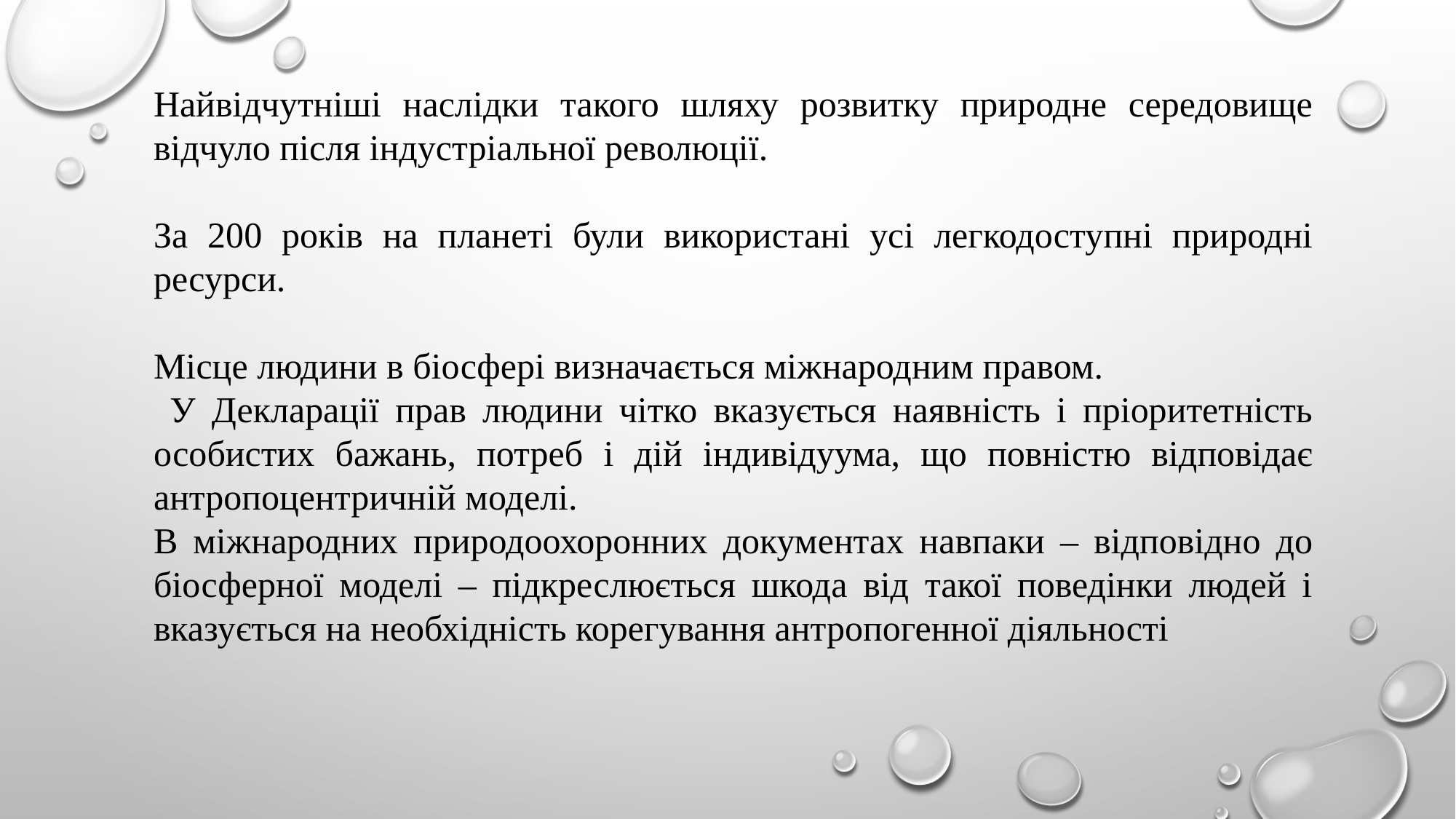

Найвідчутніші наслідки такого шляху розвитку природне середовище відчуло після індустріальної революції.

За 200 років на планеті були використані усі легкодоступні природні ресурси.

Місце людини в біосфері визначається міжнародним правом.
 У Декларації прав людини чітко вказується наявність і пріоритетність особистих бажань, потреб і дій індивідуума, що повністю відповідає антропоцентричній моделі.
В міжнародних природоохоронних документах навпаки – відповідно до біосферної моделі – підкреслюється шкода від такої поведінки людей і вказується на необхідність корегування антропогенної діяльності